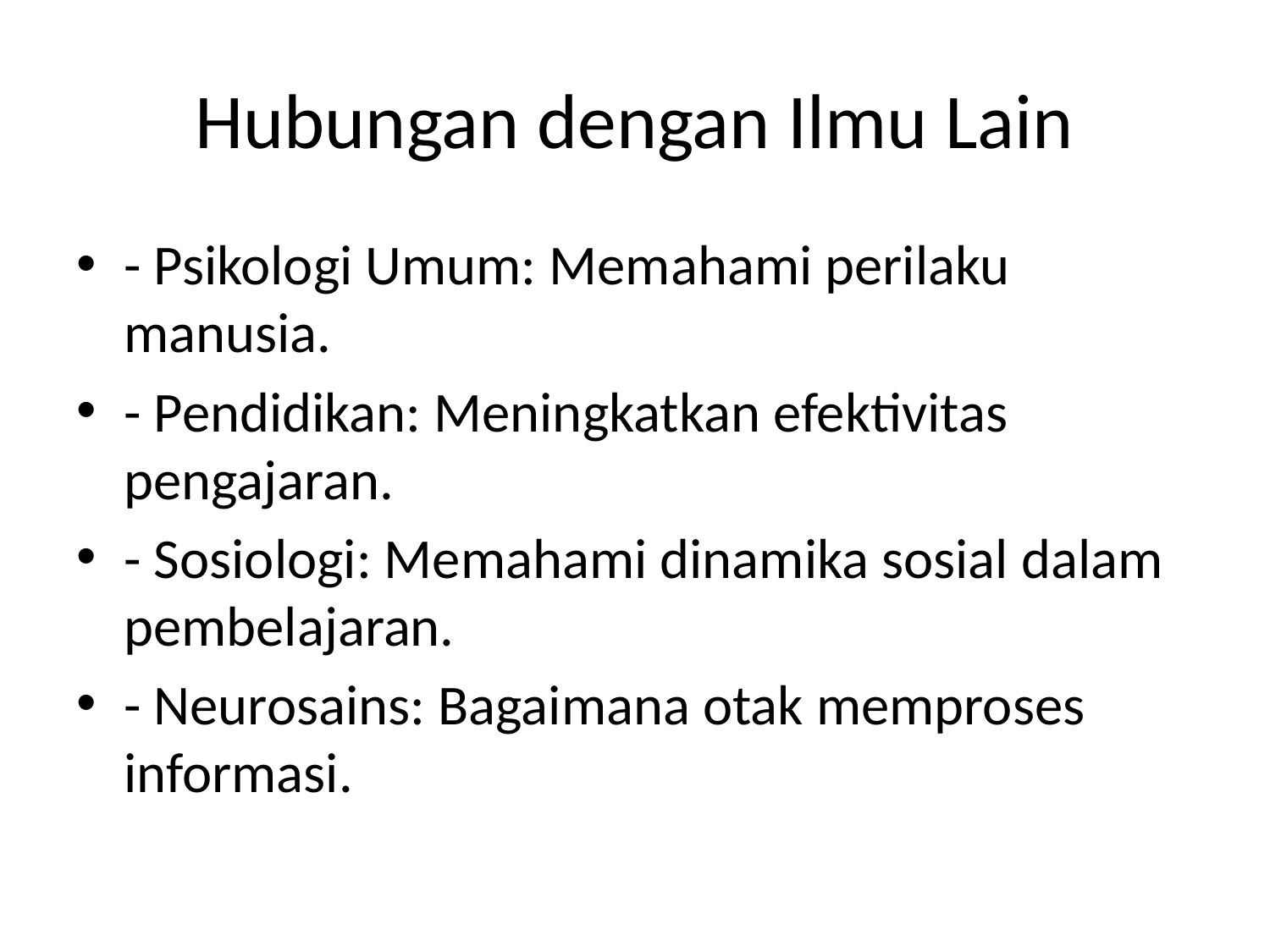

# Hubungan dengan Ilmu Lain
- Psikologi Umum: Memahami perilaku manusia.
- Pendidikan: Meningkatkan efektivitas pengajaran.
- Sosiologi: Memahami dinamika sosial dalam pembelajaran.
- Neurosains: Bagaimana otak memproses informasi.